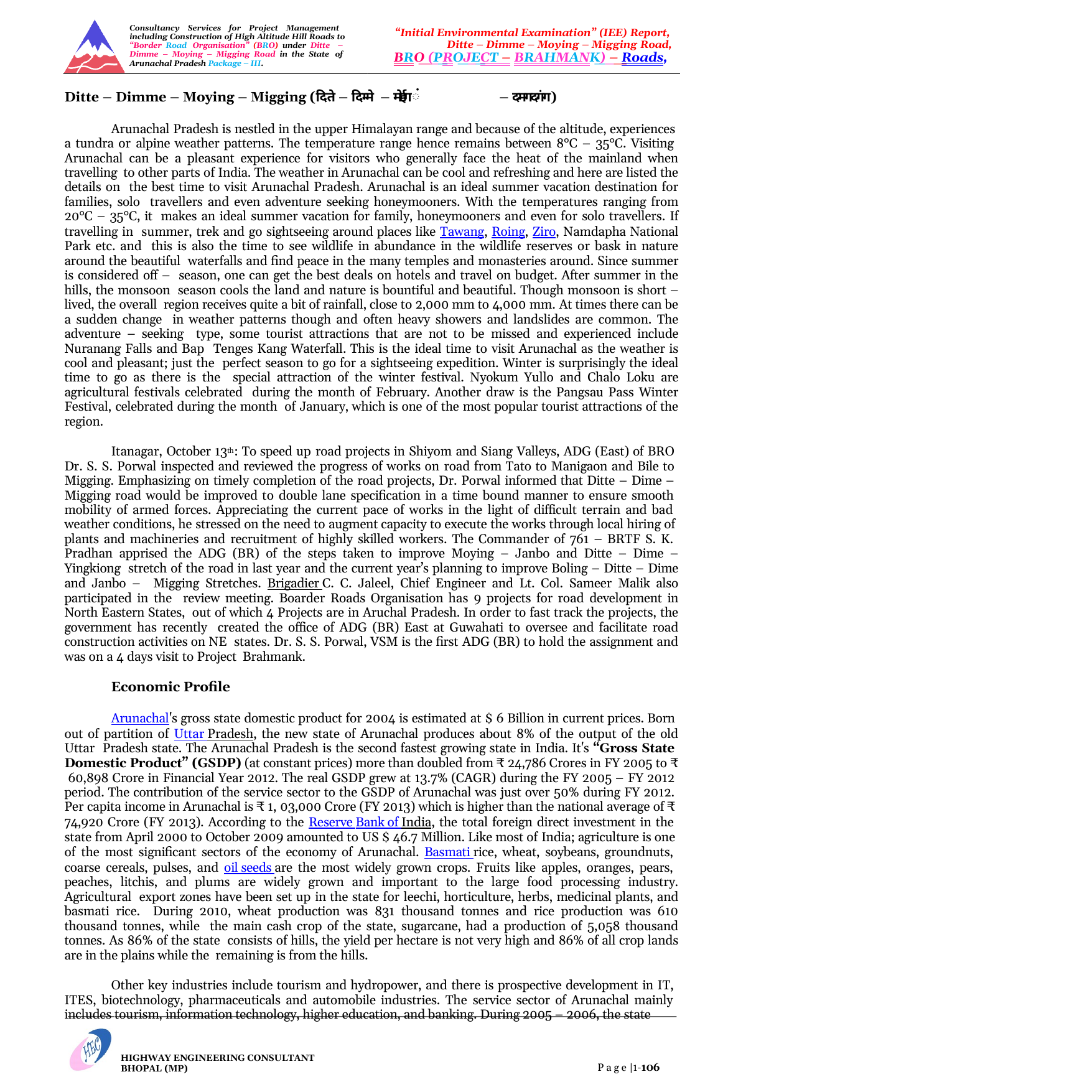

Consultancy Services for Project Management  including Construction of High Altitude Hill Roads to  “Border Road Organisation” (BRO) under Ditte  –  Dimme – Moying – Migging Road in the State of  Arunachal Pradesh Package – III.
“Initial Environmental Examination” (IEE) Report,  Ditte – Dimme – Moying – Migging Road,
BRO (PROJECT – BRAHMANK) – Roads,

Ditte – Dimme – Moying – Migging (दिते – दिम्मे – मोईगं	– दमगदगंग)
Arunachal Pradesh is nestled in the upper Himalayan range and because of the altitude, experiences  a tundra or alpine weather patterns. The temperature range hence remains between 8°C – 35°C. Visiting  Arunachal can be a pleasant experience for visitors who generally face the heat of the mainland when travelling  to other parts of India. The weather in Arunachal can be cool and refreshing and here are listed the details on  the best time to visit Arunachal Pradesh. Arunachal is an ideal summer vacation destination for families, solo  travellers and even adventure seeking honeymooners. With the temperatures ranging from 20°C – 35°C, it  makes an ideal summer vacation for family, honeymooners and even for solo travellers. If travelling in  summer, trek and go sightseeing around places like Tawang, Roing, Ziro, Namdapha National Park etc. and  this is also the time to see wildlife in abundance in the wildlife reserves or bask in nature around the beautiful  waterfalls and find peace in the many temples and monasteries around. Since summer is considered off –  season, one can get the best deals on hotels and travel on budget. After summer in the hills, the monsoon  season cools the land and nature is bountiful and beautiful. Though monsoon is short – lived, the overall  region receives quite a bit of rainfall, close to 2,000 mm to 4,000 mm. At times there can be a sudden change  in weather patterns though and often heavy showers and landslides are common. The adventure – seeking  type, some tourist attractions that are not to be missed and experienced include Nuranang Falls and Bap  Tenges Kang Waterfall. This is the ideal time to visit Arunachal as the weather is cool and pleasant; just the  perfect season to go for a sightseeing expedition. Winter is surprisingly the ideal time to go as there is the  special attraction of the winter festival. Nyokum Yullo and Chalo Loku are agricultural festivals celebrated  during the month of February. Another draw is the Pangsau Pass Winter Festival, celebrated during the month  of January, which is one of the most popular tourist attractions of the region.

Itanagar, October 13th: To speed up road projects in Shiyom and Siang Valleys, ADG (East) of BRO  Dr. S. S. Porwal inspected and reviewed the progress of works on road from Tato to Manigaon and Bile to  Migging. Emphasizing on timely completion of the road projects, Dr. Porwal informed that Ditte – Dime –  Migging road would be improved to double lane specification in a time bound manner to ensure smooth  mobility of armed forces. Appreciating the current pace of works in the light of difficult terrain and bad  weather conditions, he stressed on the need to augment capacity to execute the works through local hiring of  plants and machineries and recruitment of highly skilled workers. The Commander of 761 – BRTF S. K.  Pradhan apprised the ADG (BR) of the steps taken to improve Moying – Janbo and Ditte – Dime – Yingkiong  stretch of the road in last year and the current year’s planning to improve Boling – Ditte – Dime and Janbo –  Migging Stretches. Brigadier C. C. Jaleel, Chief Engineer and Lt. Col. Sameer Malik also participated in the  review meeting. Boarder Roads Organisation has 9 projects for road development in North Eastern States,  out of which 4 Projects are in Aruchal Pradesh. In order to fast track the projects, the government has recently  created the office of ADG (BR) East at Guwahati to oversee and facilitate road construction activities on NE  states. Dr. S. S. Porwal, VSM is the first ADG (BR) to hold the assignment and was on a 4 days visit to Project  Brahmank.

Economic Profile

Arunachal's gross state domestic product for 2004 is estimated at $ 6 Billion in current prices. Born  out of partition of Uttar Pradesh, the new state of Arunachal produces about 8% of the output of the old Uttar  Pradesh state. The Arunachal Pradesh is the second fastest growing state in India. It's “Gross State  Domestic Product” (GSDP) (at constant prices) more than doubled from ₹ 24,786 Crores in FY 2005 to ₹  60,898 Crore in Financial Year 2012. The real GSDP grew at 13.7% (CAGR) during the FY 2005 – FY 2012  period. The contribution of the service sector to the GSDP of Arunachal was just over 50% during FY 2012.  Per capita income in Arunachal is ₹ 1, 03,000 Crore (FY 2013) which is higher than the national average of ₹  74,920 Crore (FY 2013). According to the Reserve Bank of India, the total foreign direct investment in the  state from April 2000 to October 2009 amounted to US $ 46.7 Million. Like most of India; agriculture is one  of the most significant sectors of the economy of Arunachal. Basmati rice, wheat, soybeans, groundnuts,  coarse cereals, pulses, and oil seeds are the most widely grown crops. Fruits like apples, oranges, pears,  peaches, litchis, and plums are widely grown and important to the large food processing industry. Agricultural  export zones have been set up in the state for leechi, horticulture, herbs, medicinal plants, and basmati rice.  During 2010, wheat production was 831 thousand tonnes and rice production was 610 thousand tonnes, while  the main cash crop of the state, sugarcane, had a production of 5,058 thousand tonnes. As 86% of the state  consists of hills, the yield per hectare is not very high and 86% of all crop lands are in the plains while the  remaining is from the hills.

Other key industries include tourism and hydropower, and there is prospective development in IT,  ITES, biotechnology, pharmaceuticals and automobile industries. The service sector of Arunachal mainly  includes tourism, information technology, higher education, and banking. During 2005 – 2006, the state

HIGHWAY ENGINEERING CONSULTANT  BHOPAL (MP)
P a g e |1-106